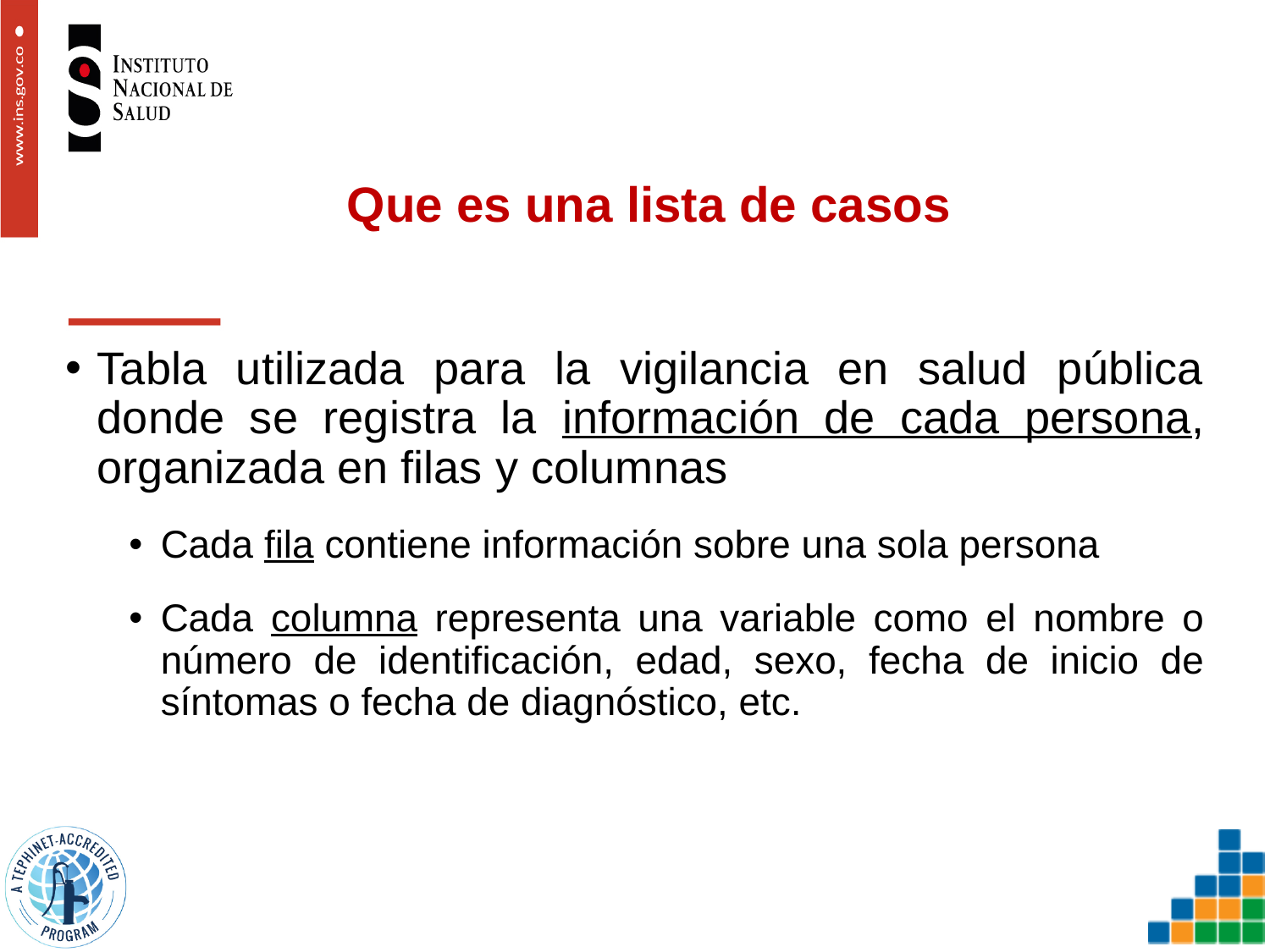

# Que es una lista de casos
Tabla utilizada para la vigilancia en salud pública donde se registra la información de cada persona, organizada en filas y columnas
Cada fila contiene información sobre una sola persona
Cada columna representa una variable como el nombre o número de identificación, edad, sexo, fecha de inicio de síntomas o fecha de diagnóstico, etc.